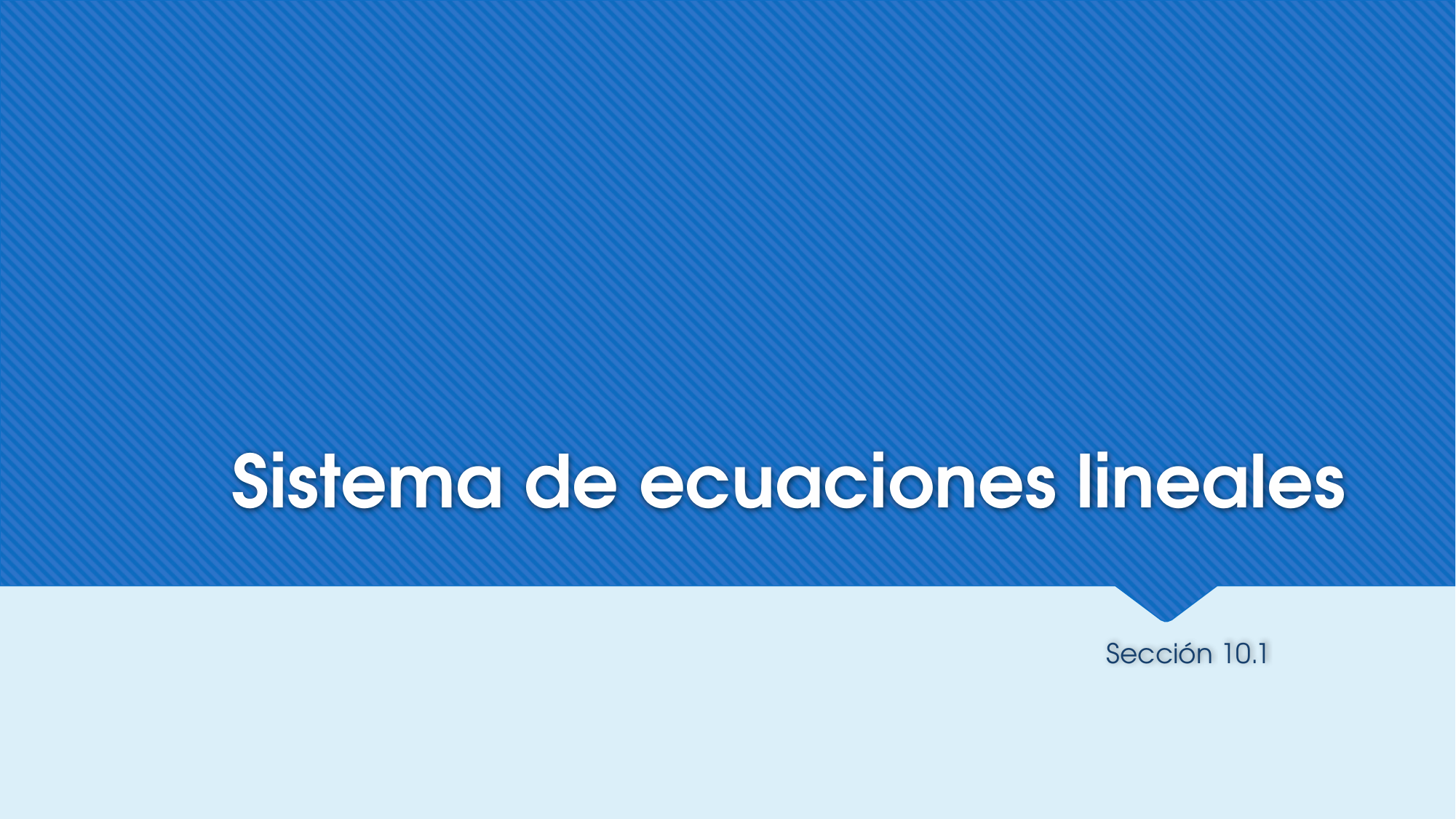

# Sistema de ecuaciones lineales
Sección 10.1